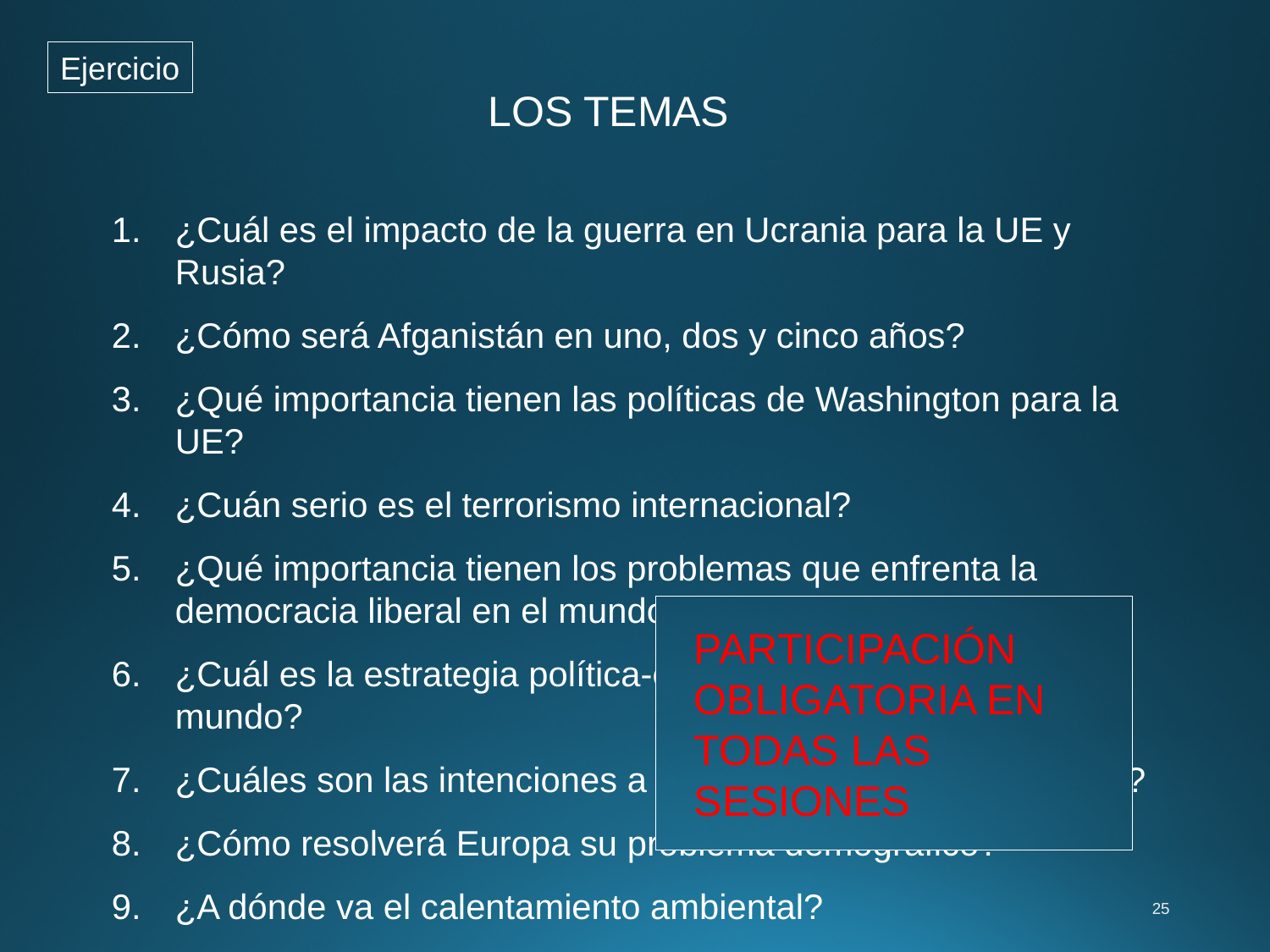

Ejercicio
LOS TEMAS
¿Cuál es el impacto de la guerra en Ucrania para la UE y Rusia?
¿Cómo será Afganistán en uno, dos y cinco años?
¿Qué importancia tienen las políticas de Washington para la UE?
¿Cuán serio es el terrorismo internacional?
¿Qué importancia tienen los problemas que enfrenta la democracia liberal en el mundo hoy?
¿Cuál es la estrategia política-económica de China en el mundo?
¿Cuáles son las intenciones a largo plazo de Rusia y/o Putin?
¿Cómo resolverá Europa su problema demográfico?
¿A dónde va el calentamiento ambiental?

PARTICIPACIÓN OBLIGATORIA EN TODAS LAS SESIONES
25